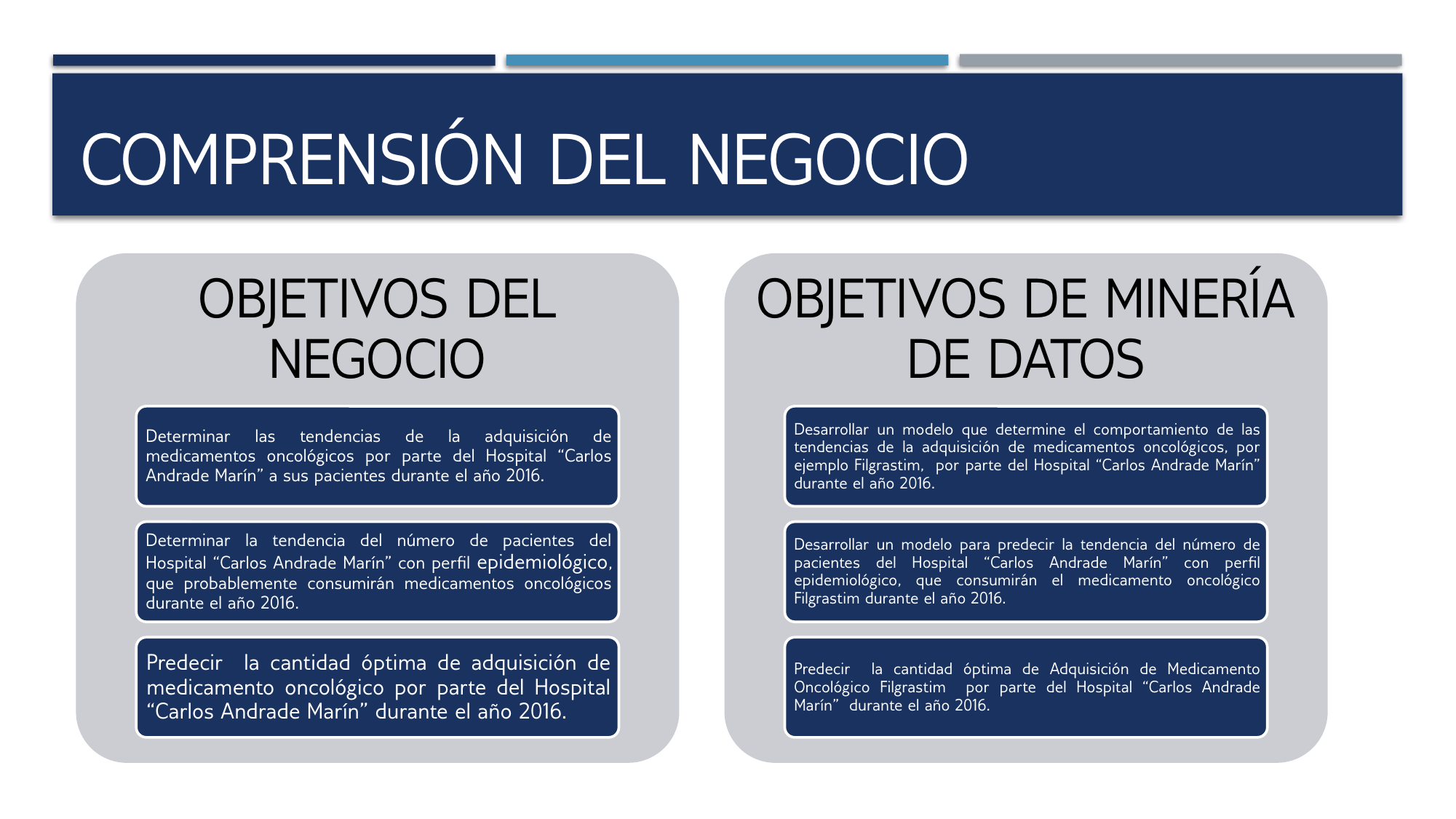

# COMPRENSIÓN DEL NEGOCIO
OBJETIVOS DEL NEGOCIO
Determinar las tendencias de la adquisición de medicamentos oncológicos por parte del Hospital “Carlos Andrade Marín” a sus pacientes durante el año 2016.
Determinar la tendencia del número de pacientes del Hospital “Carlos Andrade Marín” con perfil epidemiológico, que probablemente consumirán medicamentos oncológicos durante el año 2016.
Predecir  la cantidad óptima de adquisición de medicamento oncológico por parte del Hospital “Carlos Andrade Marín” durante el año 2016.
OBJETIVOS DE MINERÍA DE DATOS
Desarrollar un modelo que determine el comportamiento de las tendencias de la adquisición de medicamentos oncológicos, por ejemplo Filgrastim,  por parte del Hospital “Carlos Andrade Marín” durante el año 2016.
Desarrollar un modelo para predecir la tendencia del número de pacientes del Hospital “Carlos Andrade Marín” con perfil epidemiológico, que consumirán el medicamento oncológico Filgrastim durante el año 2016.
Predecir  la cantidad óptima de Adquisición de Medicamento Oncológico Filgrastim  por parte del Hospital “Carlos Andrade Marín”  durante el año 2016.